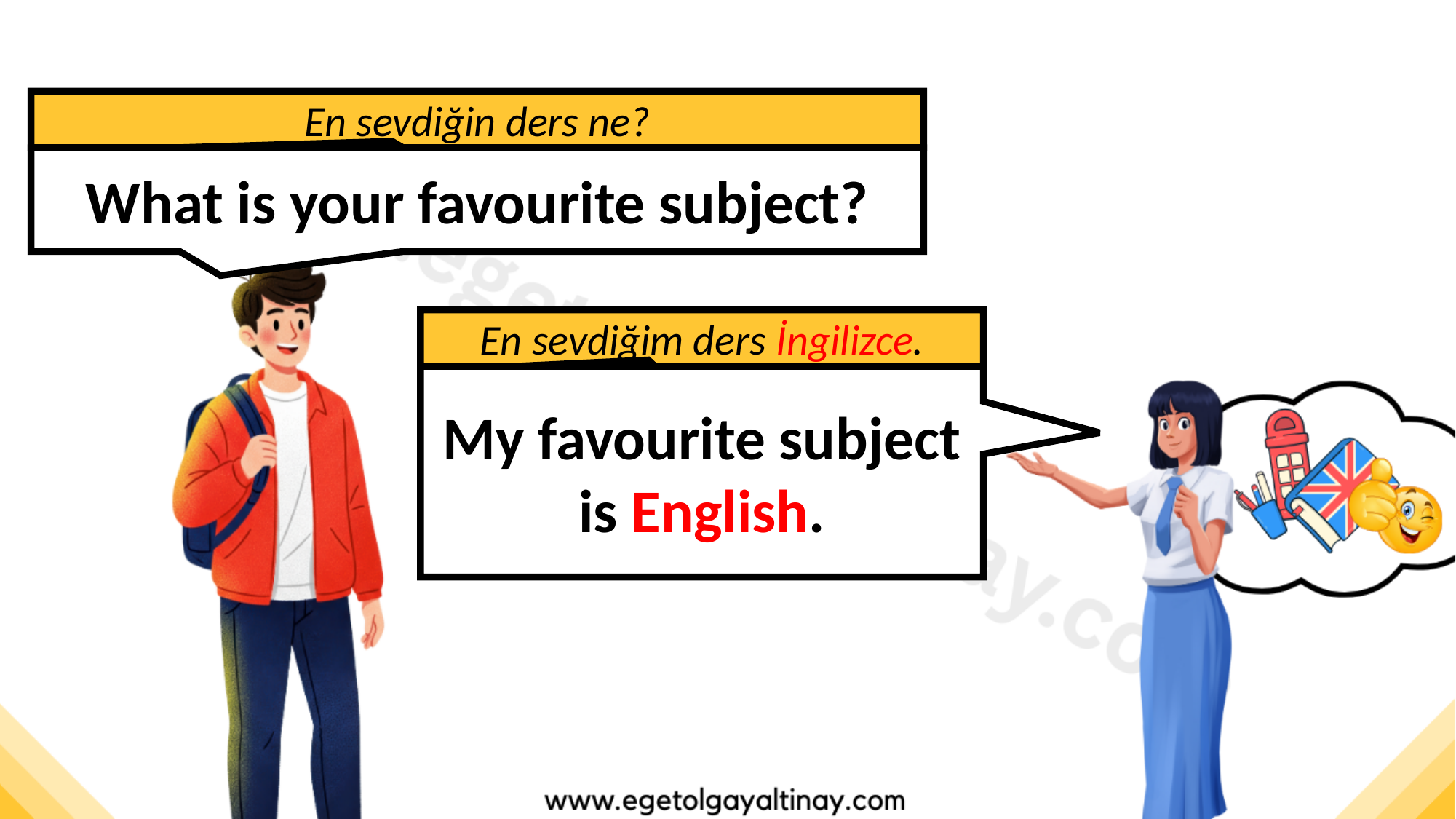

En sevdiğin ders ne?
What is your favourite subject?
En sevdiğim ders İngilizce.
My favourite subject is English.